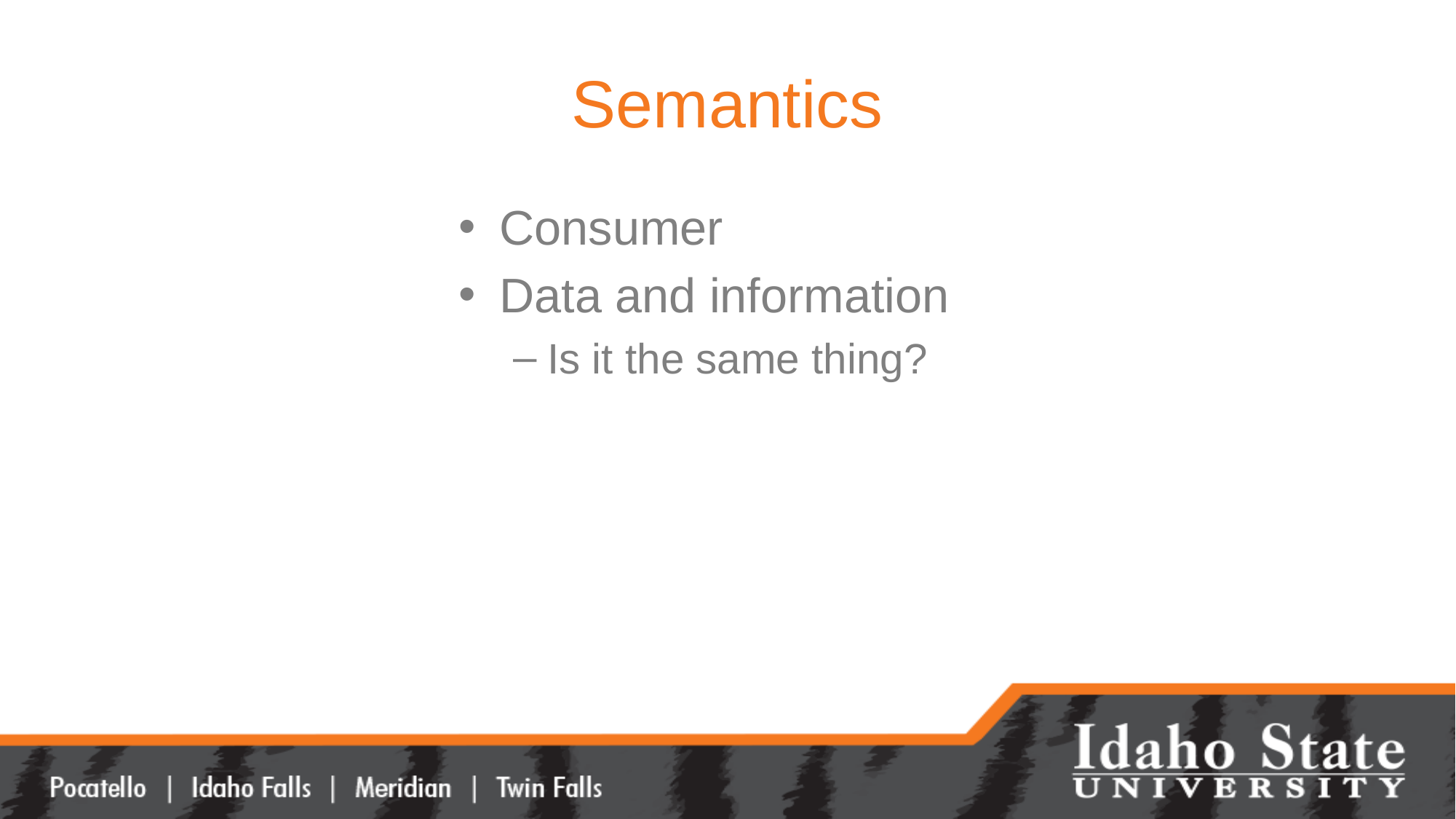

# Semantics
Consumer
Data and information
Is it the same thing?